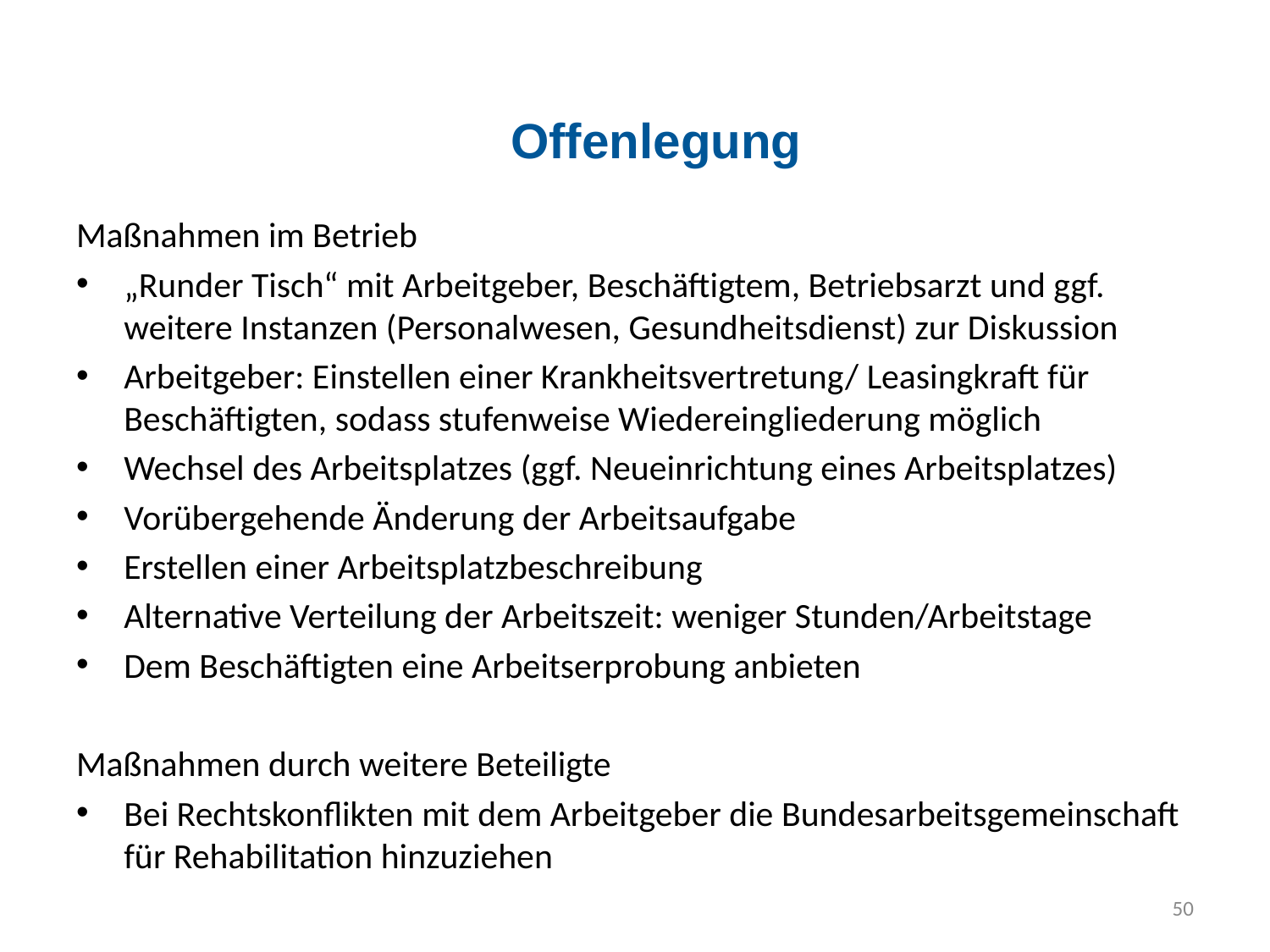

Offenlegung
Maßnahmen im Betrieb
„Runder Tisch“ mit Arbeitgeber, Beschäftigtem, Betriebsarzt und ggf. weitere Instanzen (Personalwesen, Gesundheitsdienst) zur Diskussion
Arbeitgeber: Einstellen einer Krankheitsvertretung/ Leasingkraft für Beschäftigten, sodass stufenweise Wiedereingliederung möglich
Wechsel des Arbeitsplatzes (ggf. Neueinrichtung eines Arbeitsplatzes)
Vorübergehende Änderung der Arbeitsaufgabe
Erstellen einer Arbeitsplatzbeschreibung
Alternative Verteilung der Arbeitszeit: weniger Stunden/Arbeitstage
Dem Beschäftigten eine Arbeitserprobung anbieten

Maßnahmen durch weitere Beteiligte
Bei Rechtskonflikten mit dem Arbeitgeber die Bundesarbeitsgemeinschaft für Rehabilitation hinzuziehen
50